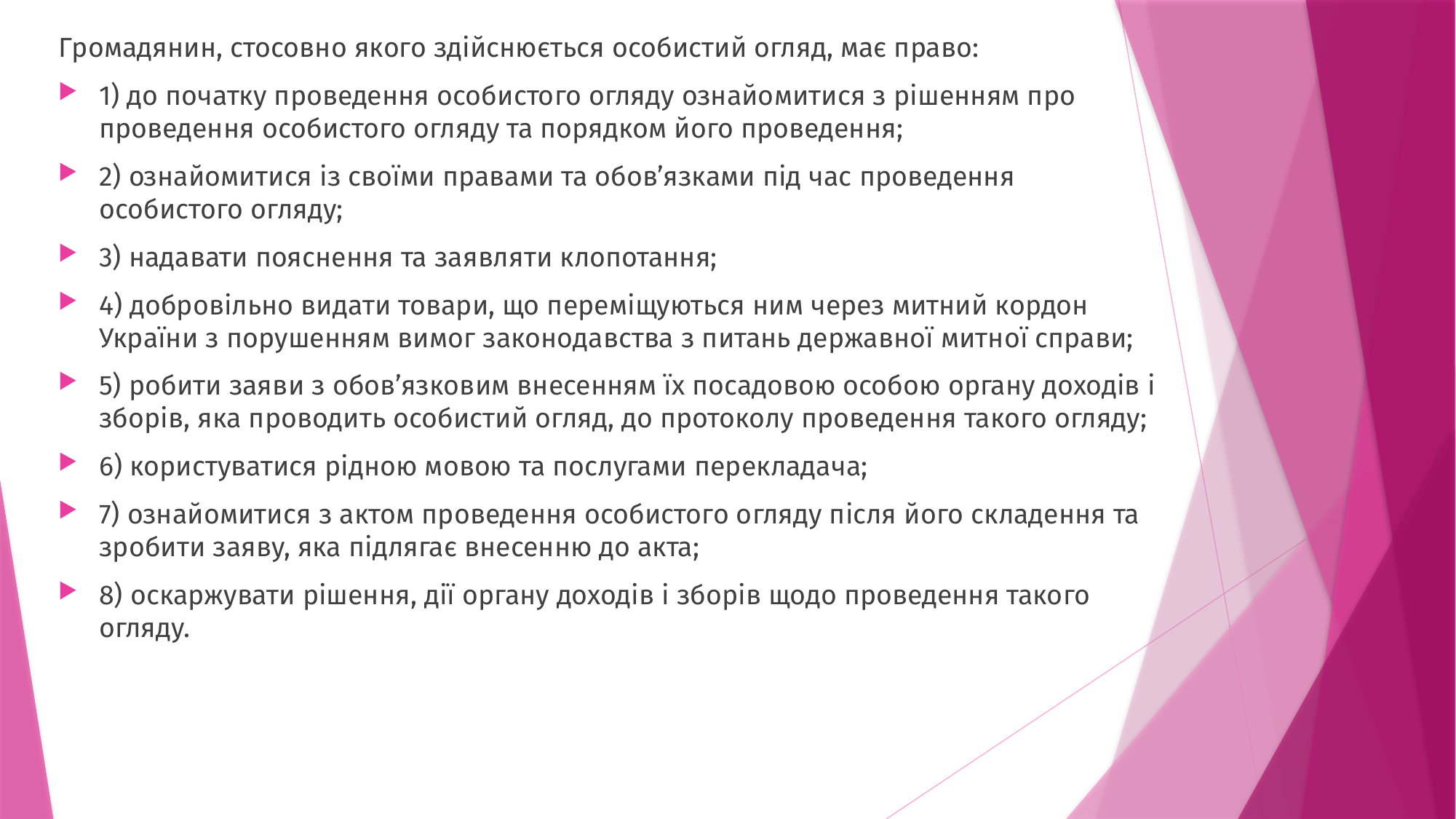

Громадянин, стосовно якого здійснюється особистий огляд, має право:
1) до початку проведення особистого огляду ознайомитися з рішенням про проведення особистого огляду та порядком його проведення;
2) ознайомитися із своїми правами та обов’язками під час проведення особистого огляду;
3) надавати пояснення та заявляти клопотання;
4) добровільно видати товари, що переміщуються ним через митний кордон України з порушенням вимог законодавства з питань державної митної справи;
5) робити заяви з обов’язковим внесенням їх посадовою особою органу доходів і зборів, яка проводить особистий огляд, до протоколу проведення такого огляду;
6) користуватися рідною мовою та послугами перекладача;
7) ознайомитися з актом проведення особистого огляду після його складення та зробити заяву, яка підлягає внесенню до акта;
8) оскаржувати рішення, дії органу доходів і зборів щодо проведення такого огляду.